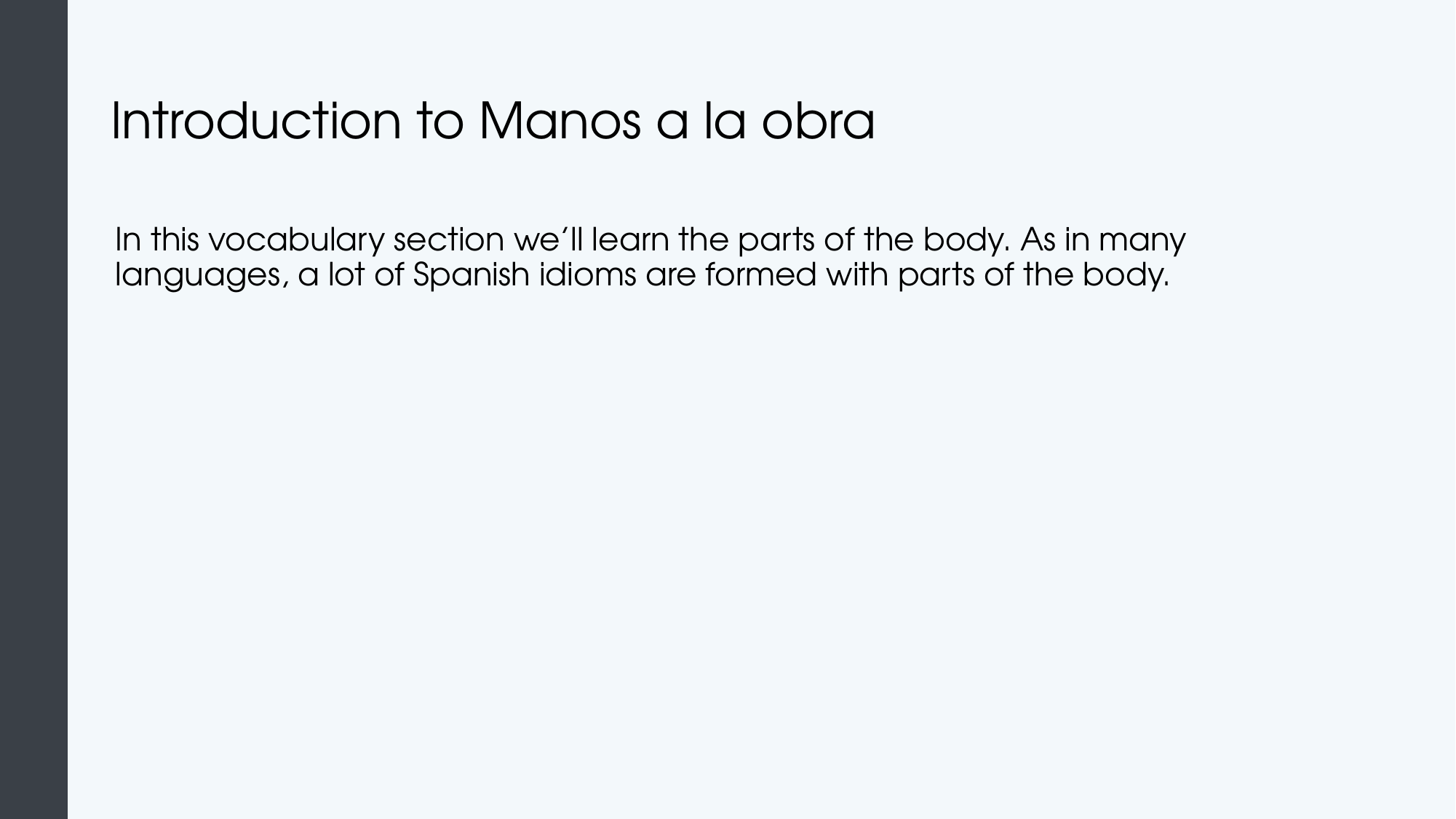

# Introduction to Manos a la obra
In this vocabulary section we’ll learn the parts of the body. As in many languages, a lot of Spanish idioms are formed with parts of the body.